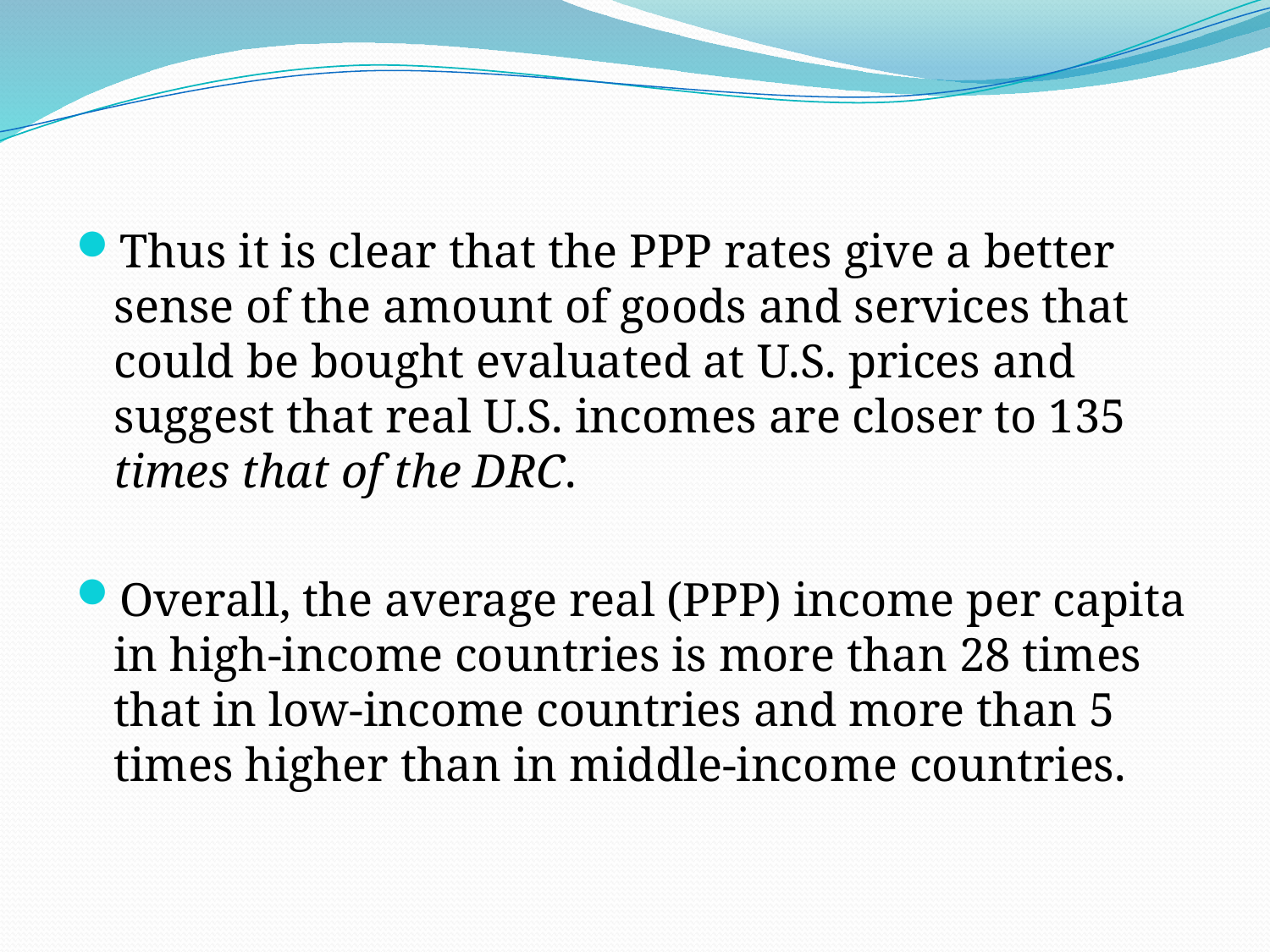

#
Thus it is clear that the PPP rates give a better sense of the amount of goods and services that could be bought evaluated at U.S. prices and suggest that real U.S. incomes are closer to 135 times that of the DRC.

Overall, the average real (PPP) income per capita in high-income countries is more than 28 times that in low-income countries and more than 5 times higher than in middle-income countries.